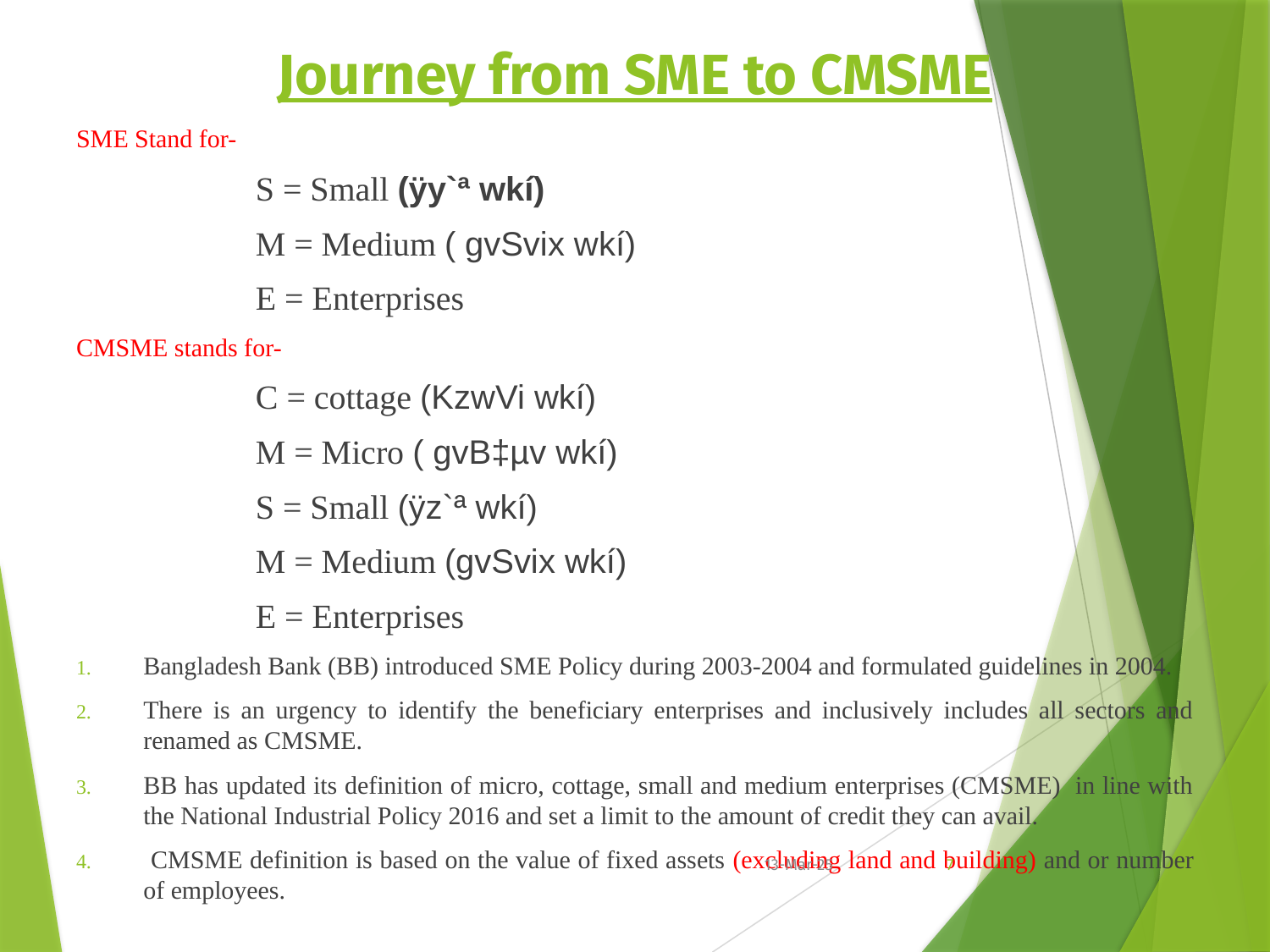

# Journey from SME to CMSME
SME Stand for-
S = Small (ÿy`ª wkí)
M = Medium ( gvSvix wkí)
E = Enterprises
CMSME stands for-
C = cottage (KzwVi wkí)
M = Micro ( gvB‡µv wkí)
S = Small (ÿz`ª wkí)
M = Medium (gvSvix wkí)
E = Enterprises
Bangladesh Bank (BB) introduced SME Policy during 2003-2004 and formulated guidelines in 2004.
There is an urgency to identify the beneficiary enterprises and inclusively includes all sectors and renamed as CMSME.
BB has updated its definition of micro, cottage, small and medium enterprises (CMSME)  in line with the National Industrial Policy 2016 and set a limit to the amount of credit they can avail.
 CMSME definition is based on the value of fixed assets (excluding land and building) and or number of employees.

13-Mar-25
7